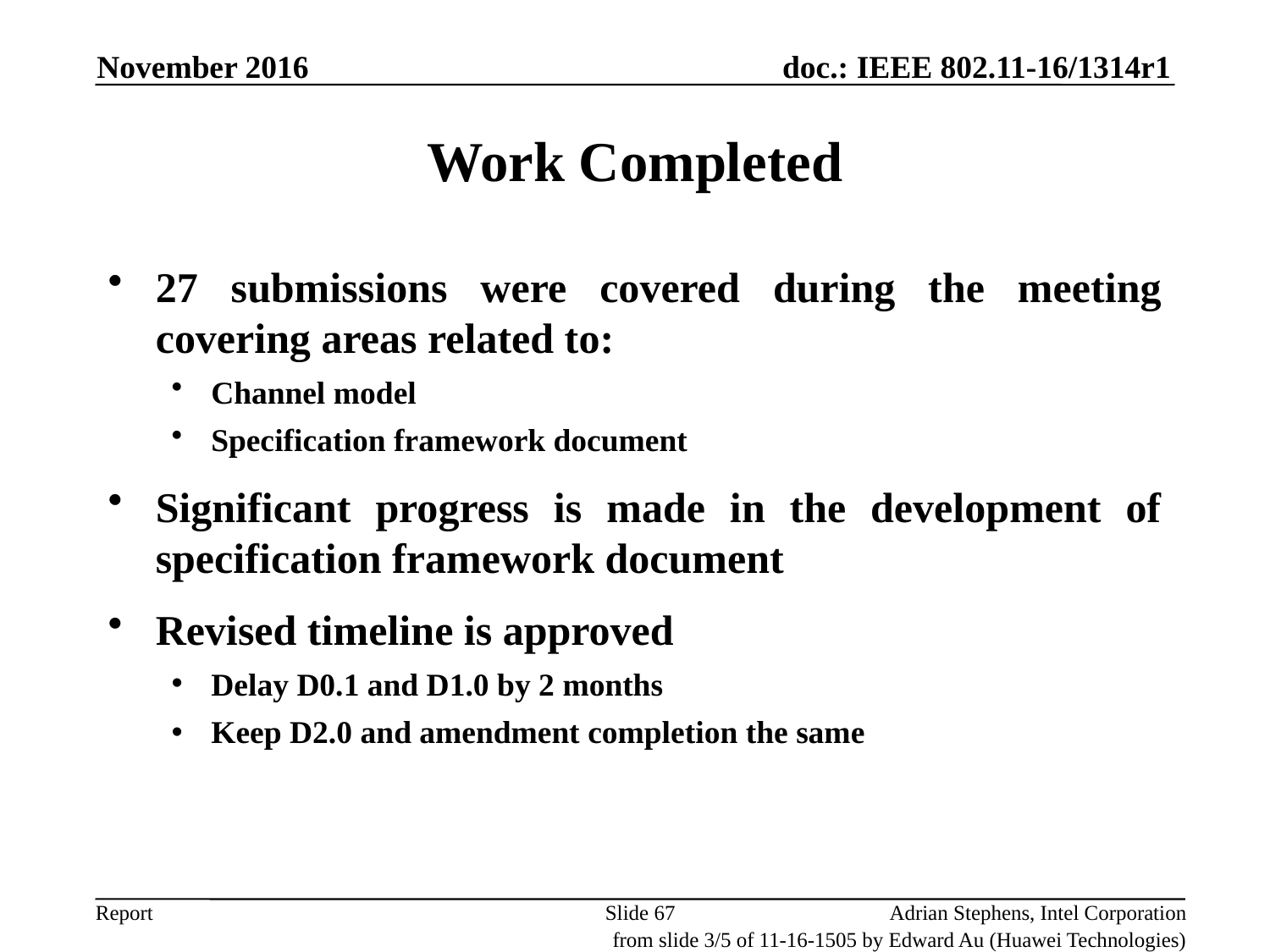

November 2016
Work Completed
27 submissions were covered during the meeting covering areas related to:
Channel model
Specification framework document
Significant progress is made in the development of specification framework document
Revised timeline is approved
Delay D0.1 and D1.0 by 2 months
Keep D2.0 and amendment completion the same

Slide 67
Adrian Stephens, Intel Corporation
from slide 3/5 of 11-16-1505 by Edward Au (Huawei Technologies)